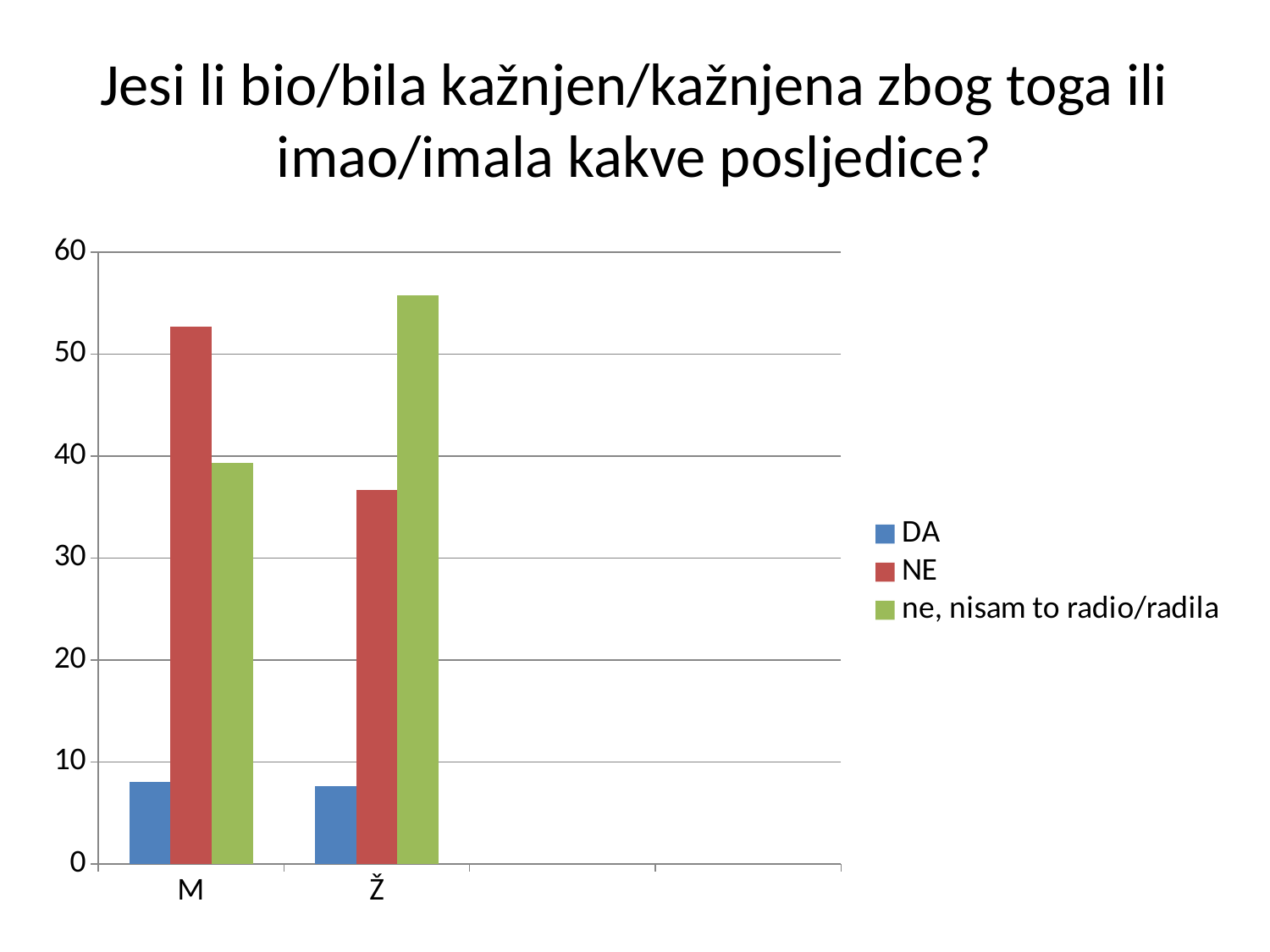

# Jesi li bio/bila kažnjen/kažnjena zbog toga ili imao/imala kakve posljedice?

### Chart

| Category | DA | NE | ne, nisam to radio/radila |
|---|---|---|---|
| M | 8.040000000000001 | 52.68 | 39.290000000000006 |
| Ž | 7.63 | 36.64 | 55.730000000000004 |